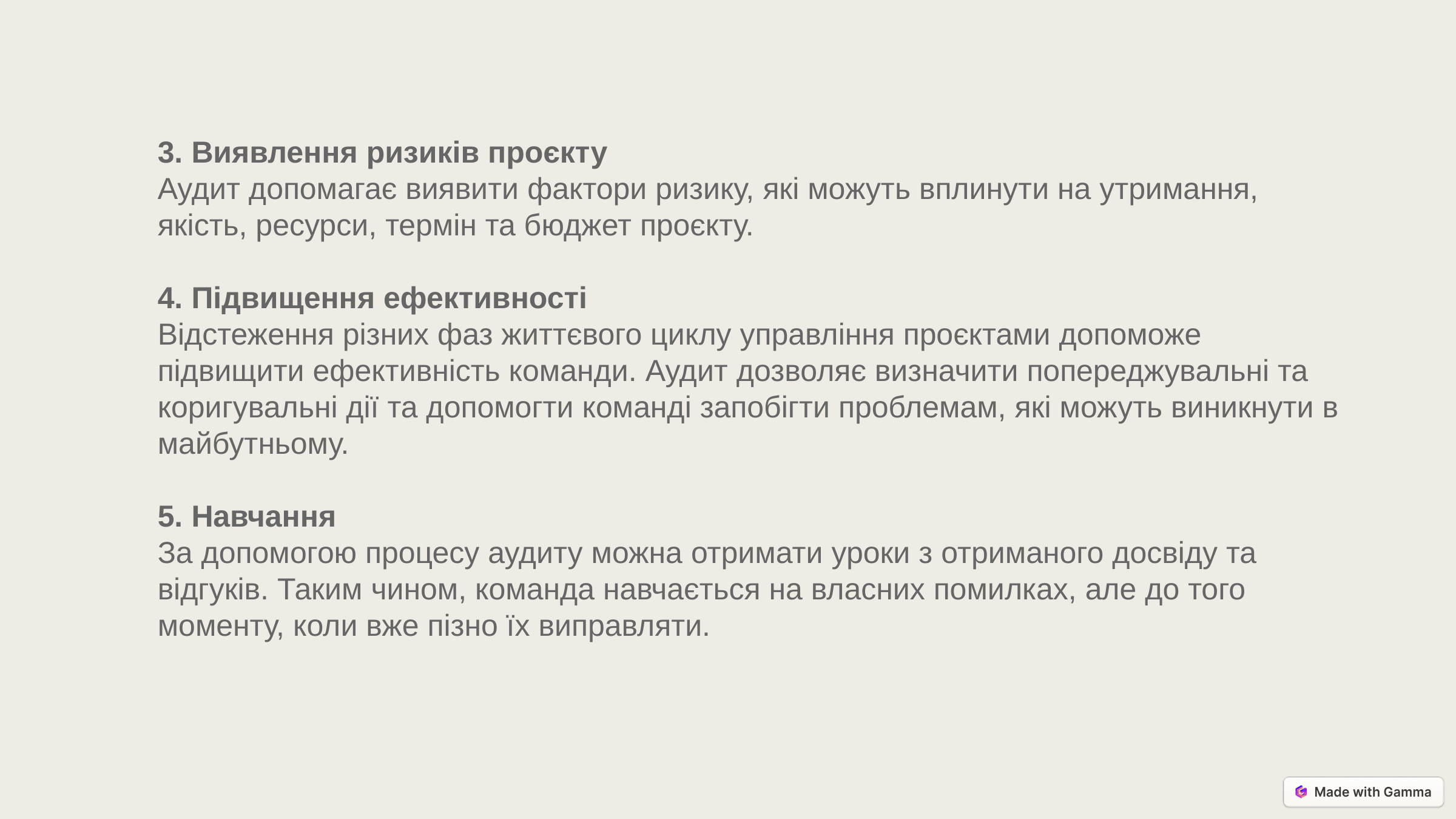

3. Виявлення ризиків проєкту
Аудит допомагає виявити фактори ризику, які можуть вплинути на утримання, якість, ресурси, термін та бюджет проєкту.

4. Підвищення ефективності
Відстеження різних фаз життєвого циклу управління проєктами допоможе підвищити ефективність команди. Аудит дозволяє визначити попереджувальні та коригувальні дії та допомогти команді запобігти проблемам, які можуть виникнути в майбутньому.

5. Навчання
За допомогою процесу аудиту можна отримати уроки з отриманого досвіду та відгуків. Таким чином, команда навчається на власних помилках, але до того моменту, коли вже пізно їх виправляти.